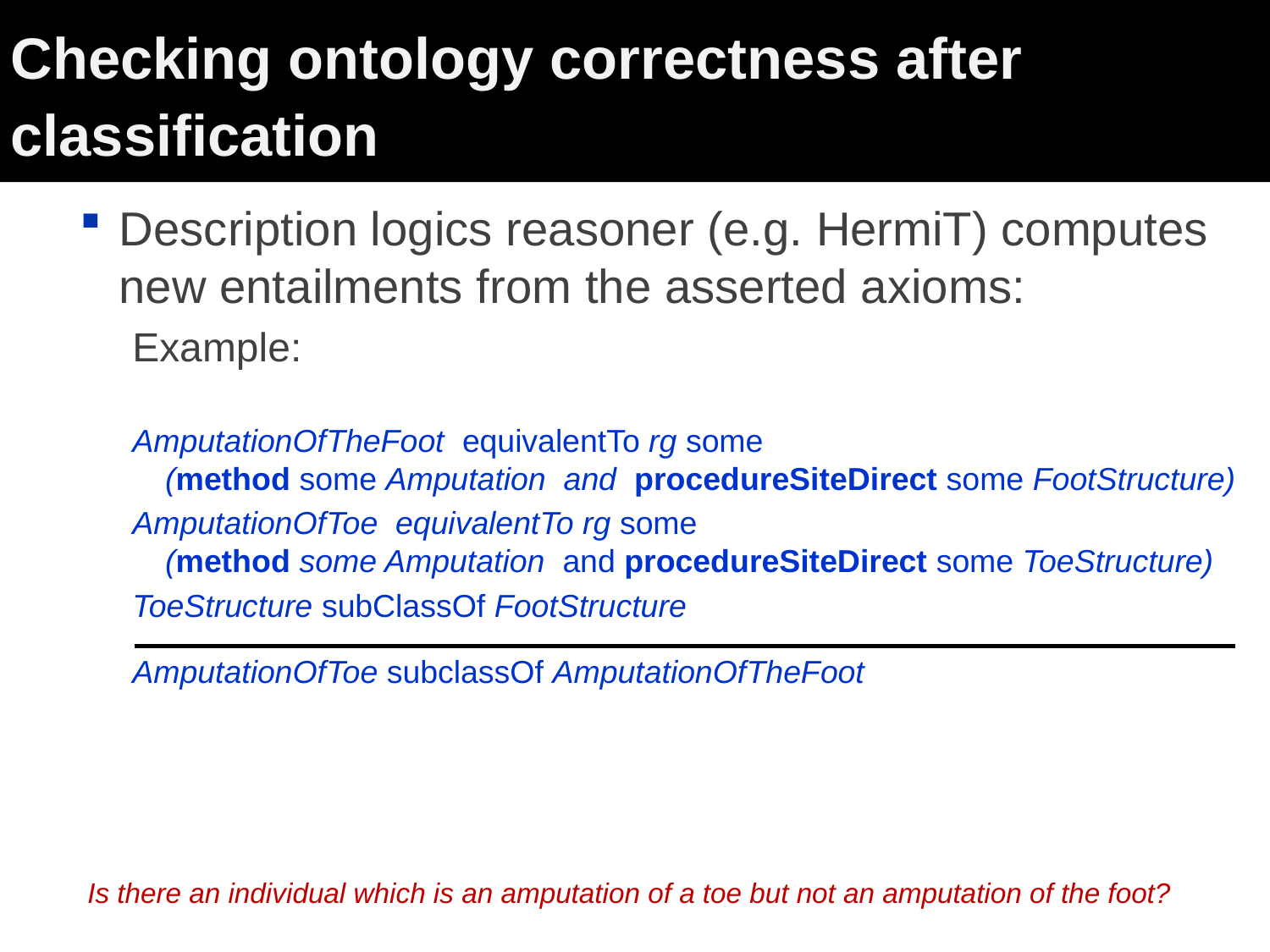

# Checking ontology correctness after classification
Description logics reasoner (e.g. HermiT) computes new entailments from the asserted axioms:
Example:

AmputationOfTheFoot  equivalentTo rg some
(method some Amputation  and  procedureSiteDirect some FootStructure)
AmputationOfToe  equivalentTo rg some
(method some Amputation  and procedureSiteDirect some ToeStructure)
ToeStructure subClassOf FootStructure

AmputationOfToe subclassOf AmputationOfTheFoot
Is there an individual which is an amputation of a toe but not an amputation of the foot?